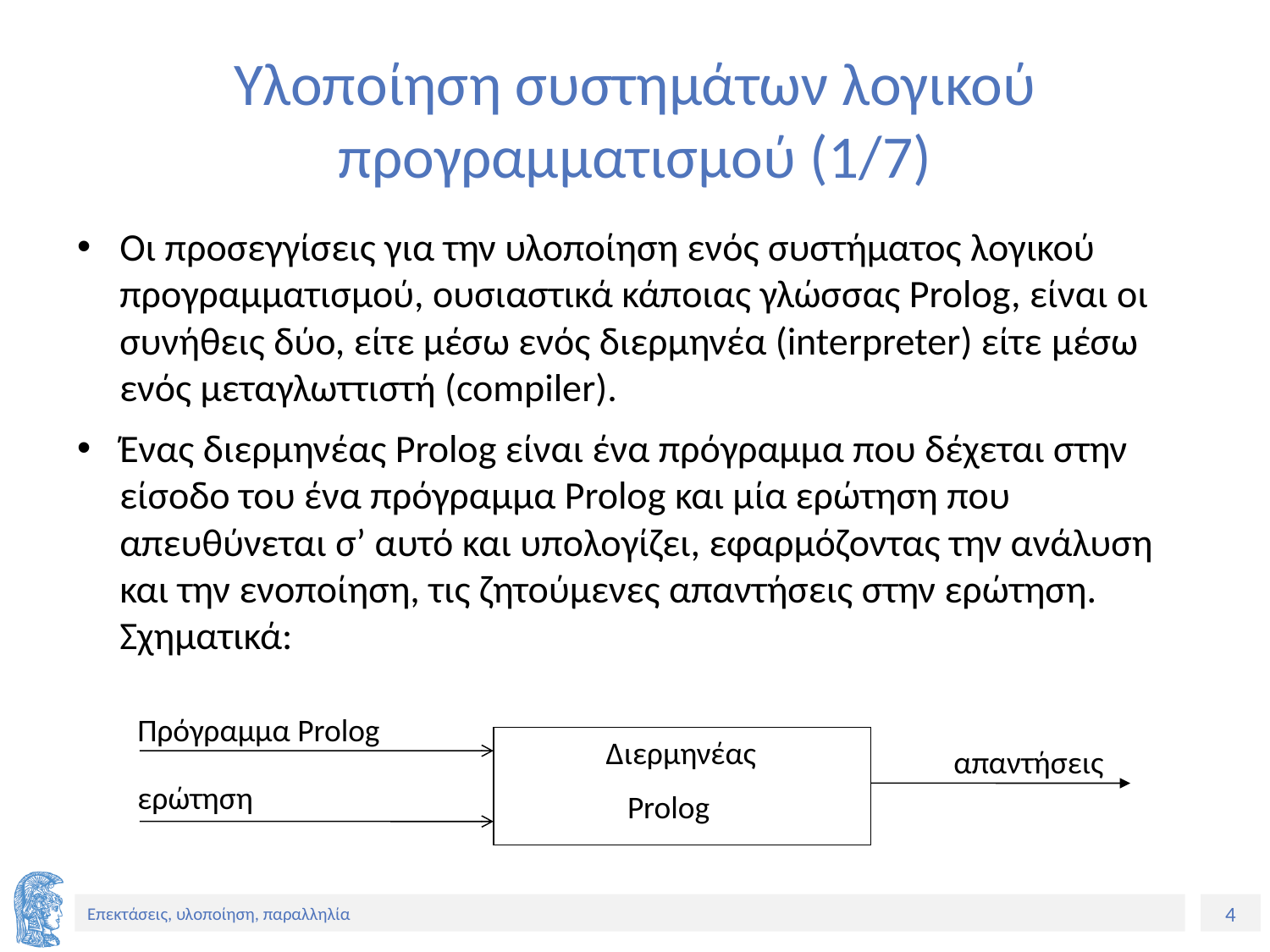

# Υλοποίηση συστημάτων λογικού προγραμματισμού (1/7)
Οι προσεγγίσεις για την υλοποίηση ενός συστήματος λογικού προγραμματισμού, ουσιαστικά κάποιας γλώσσας Prolog, είναι οι συνήθεις δύο, είτε μέσω ενός διερμηνέα (interpreter) είτε μέσω ενός μεταγλωττιστή (compiler).
Ένας διερμηνέας Prolog είναι ένα πρόγραμμα που δέχεται στην είσοδο του ένα πρόγραμμα Prolog και μία ερώτηση που απευθύνεται σ’ αυτό και υπολογίζει, εφαρμόζοντας την ανάλυση και την ενοποίηση, τις ζητούμενες απαντήσεις στην ερώτηση. Σχηματικά:

Πρόγραμμα Prolog
Διερμηνέας
   Prolog

απαντήσεις

ερώτηση